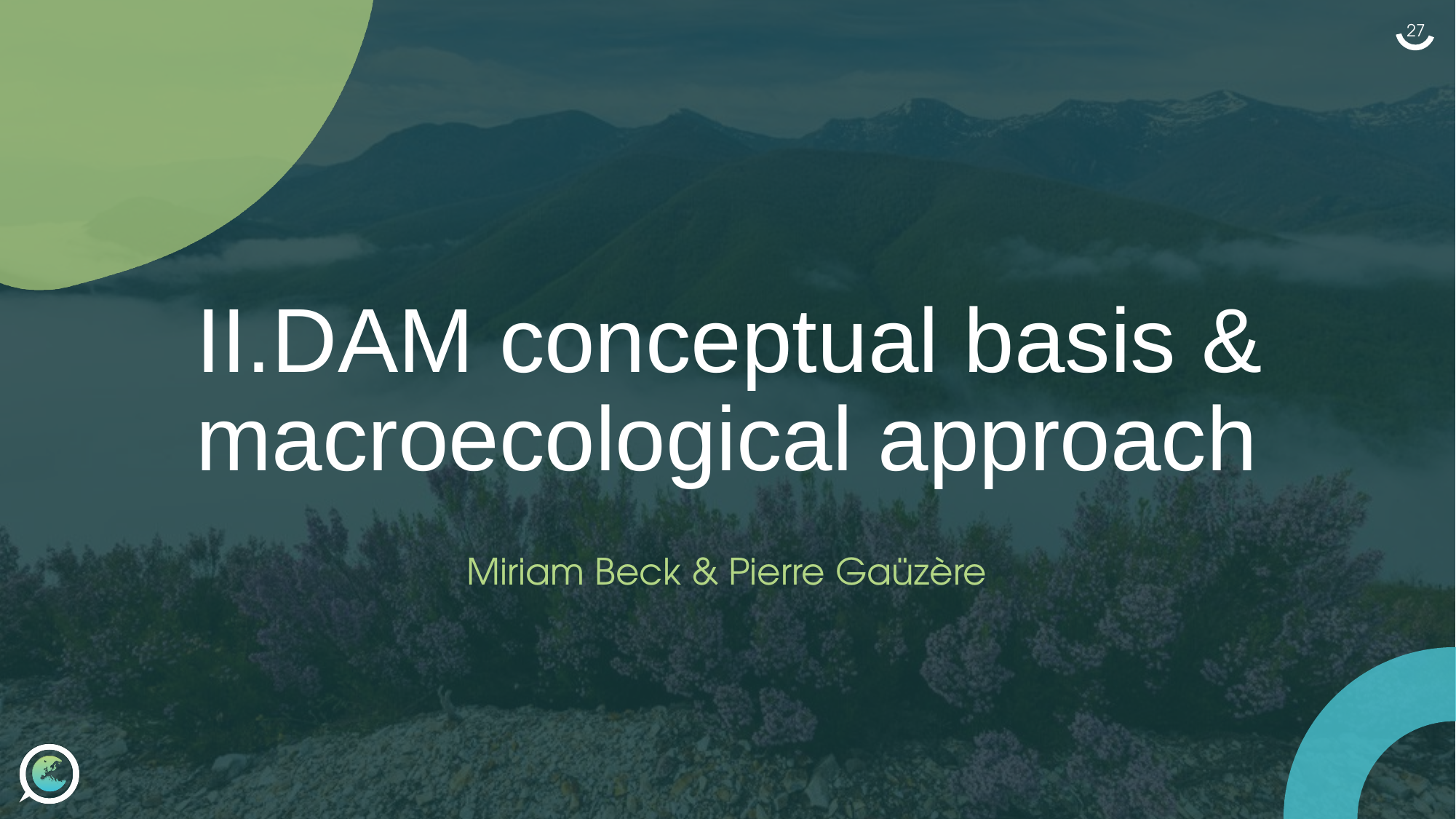

27
# DAM conceptual basis &
macroecological approach
Miriam Beck & Pierre Gaüzère